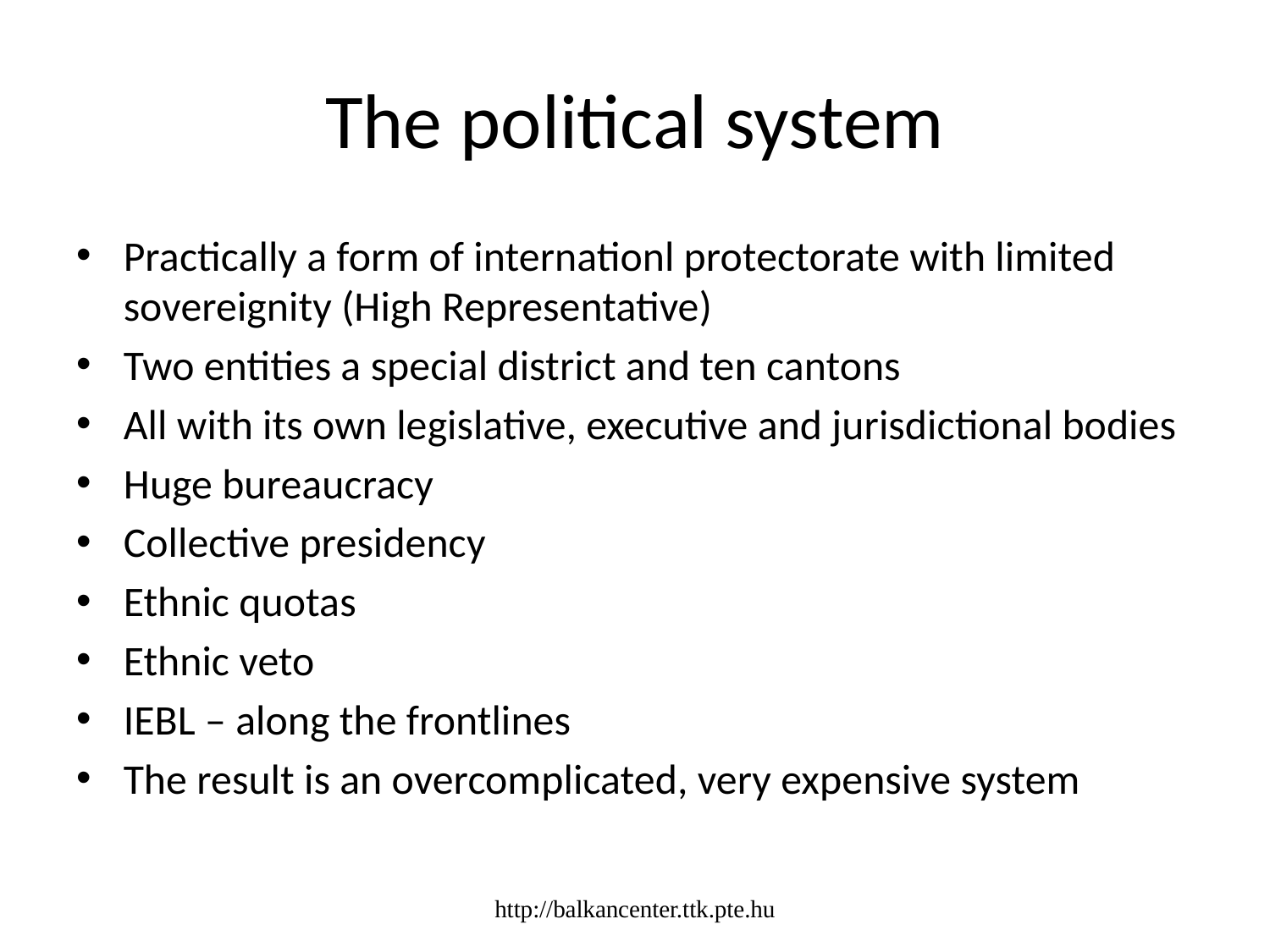

# The political system
Practically a form of internationl protectorate with limited sovereignity (High Representative)
Two entities a special district and ten cantons
All with its own legislative, executive and jurisdictional bodies
Huge bureaucracy
Collective presidency
Ethnic quotas
Ethnic veto
IEBL – along the frontlines
The result is an overcomplicated, very expensive system

http://balkancenter.ttk.pte.hu